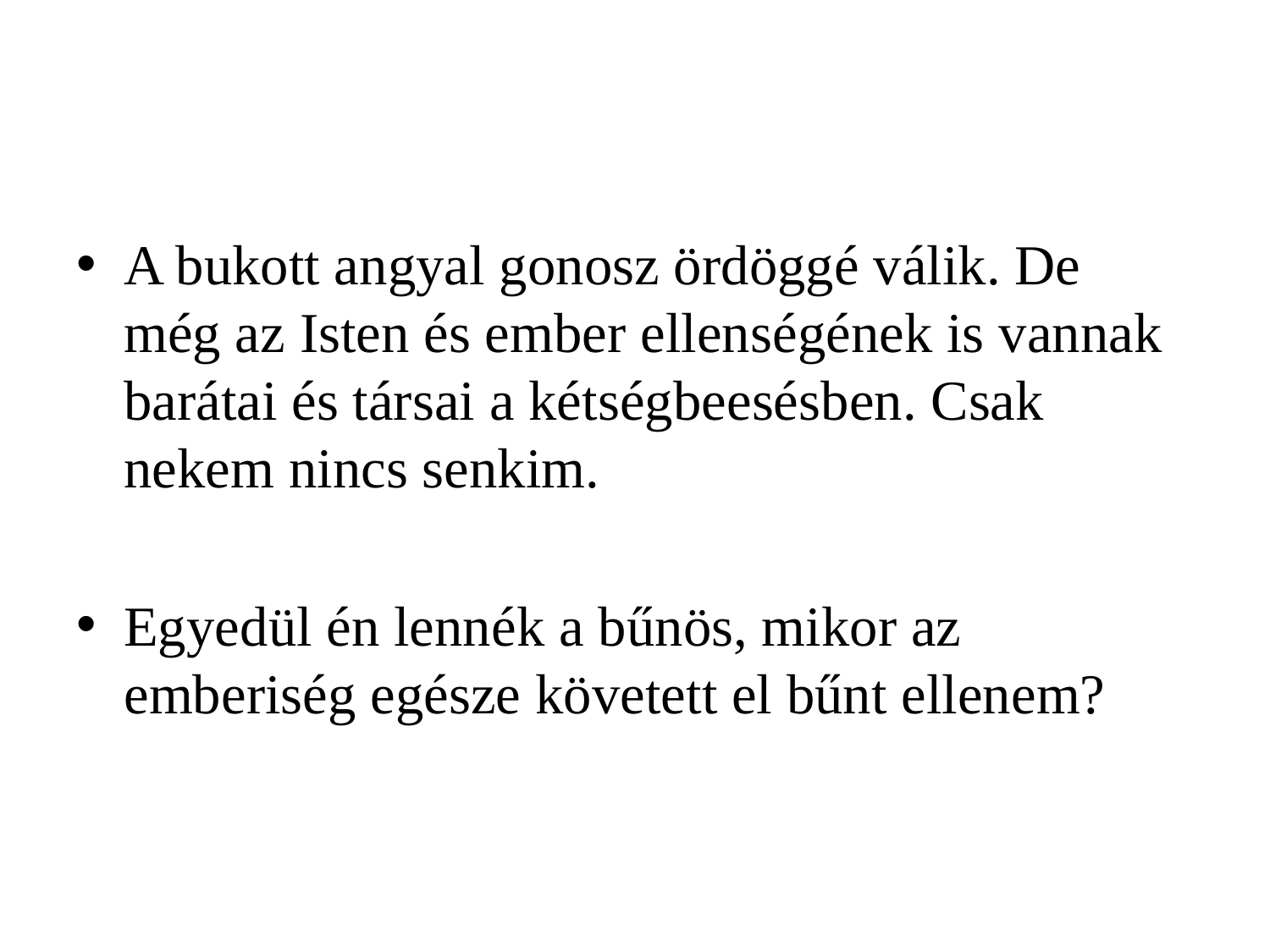

#
A bukott angyal gonosz ördöggé válik. De még az Isten és ember ellenségének is vannak barátai és társai a kétségbeesésben. Csak nekem nincs senkim.

Egyedül én lennék a bűnös, mikor az emberiség egésze követett el bűnt ellenem?